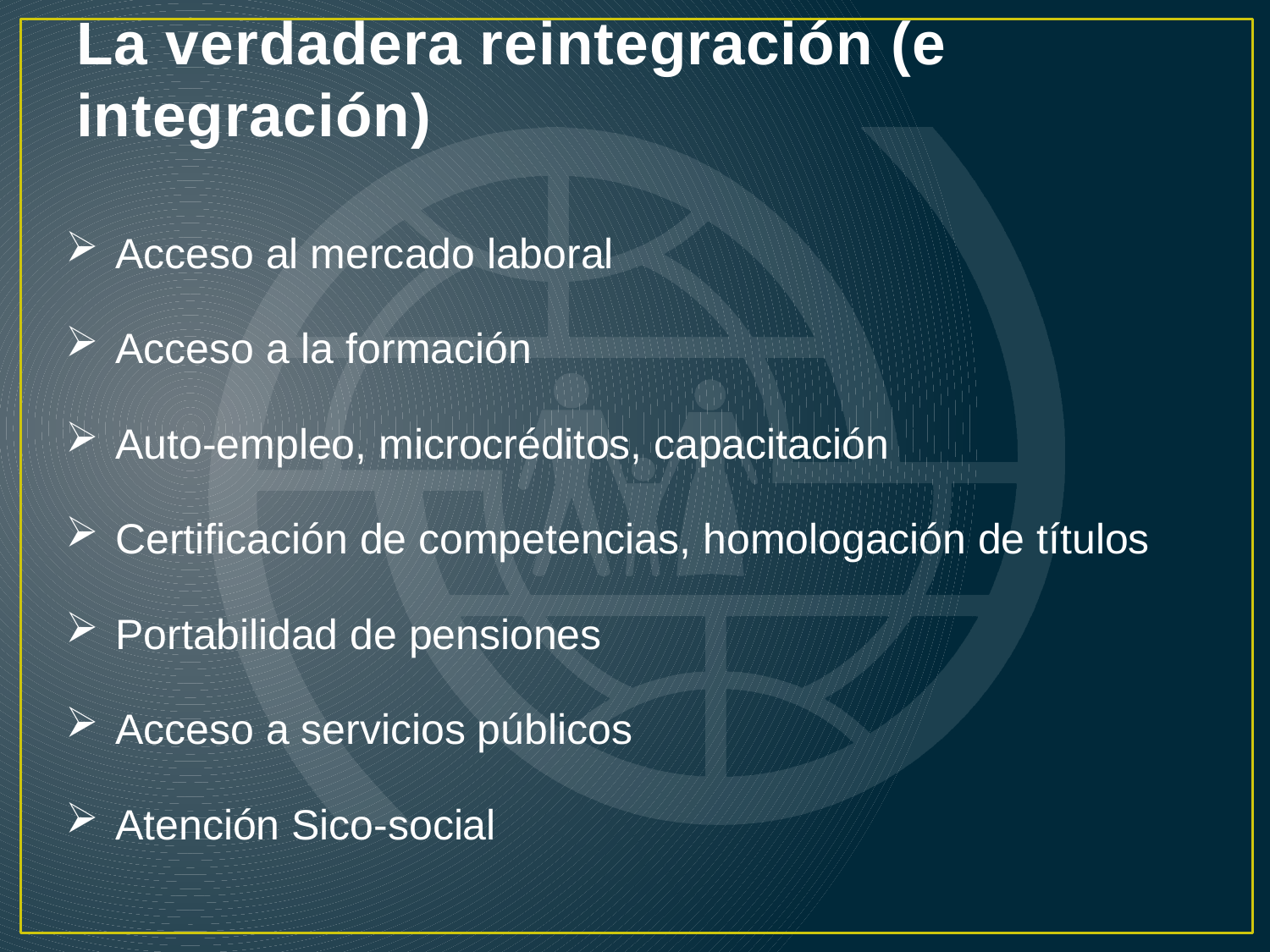

# La verdadera reintegración (e integración)
 Acceso al mercado laboral
 Acceso a la formación
 Auto-empleo, microcréditos, capacitación
 Certificación de competencias, homologación de títulos
 Portabilidad de pensiones
 Acceso a servicios públicos
 Atención Sico-social